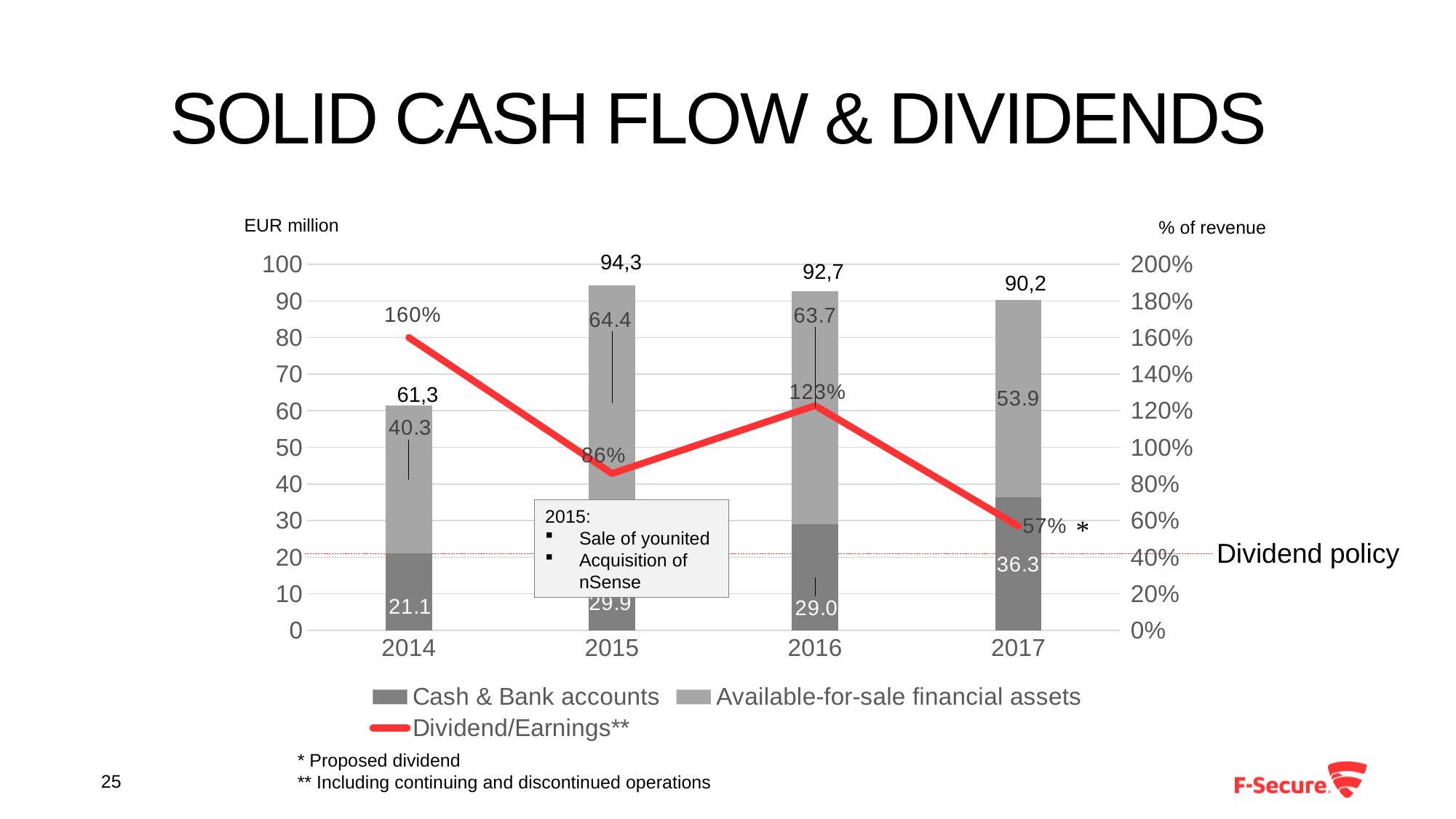

# SOLID CASH FLOW & DIVIDENDS
EUR million
% of revenue

### Chart

| Category | Cash & Bank accounts | Available-for-sale financial assets | Dividend/Earnings** |
|---|---|---|---|
| 2014 | 21.1 | 40.3 | 1.6 |
| 2015 | 29.9 | 64.4 | 0.857 |
| 2016 | 29.0 | 63.7 | 1.228 |
| 2017 | 36.3 | 53.9 | 0.57 |
94,3
92,7
90,2

61,3
2015:
Sale of younited
Acquisition of
nSense
Dividend policy
* Proposed dividend
** Including continuing and discontinued operations

25